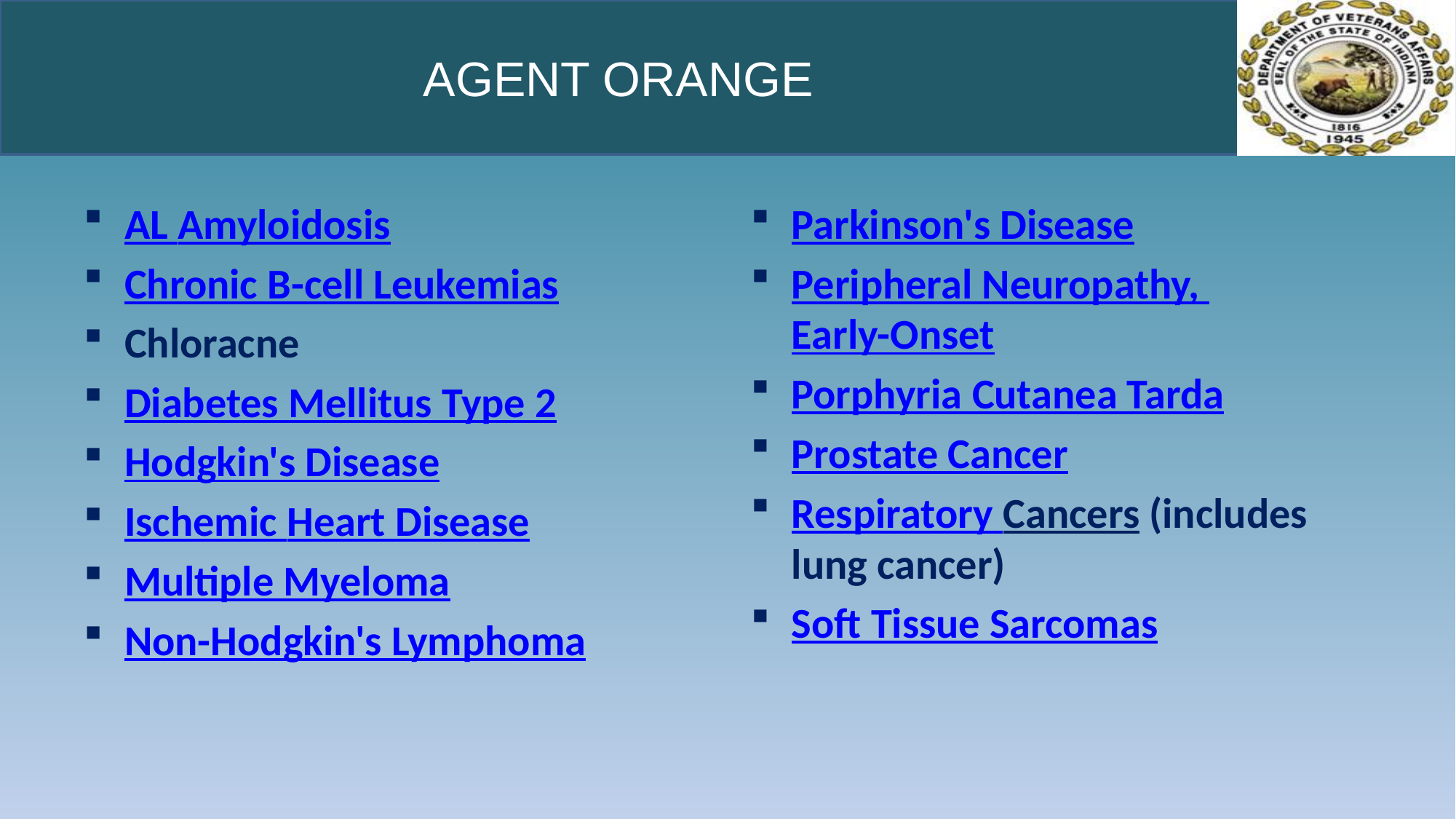

# AGENT ORANGE
AL Amyloidosis
Chronic B-cell Leukemias
Chloracne
Diabetes Mellitus Type 2
Hodgkin's Disease
Ischemic Heart Disease
Multiple Myeloma
Non-Hodgkin's Lymphoma

Parkinson's Disease
Peripheral Neuropathy, Early-Onset
Porphyria Cutanea Tarda
Prostate Cancer
Respiratory Cancers (includes lung cancer)
Soft Tissue Sarcomas